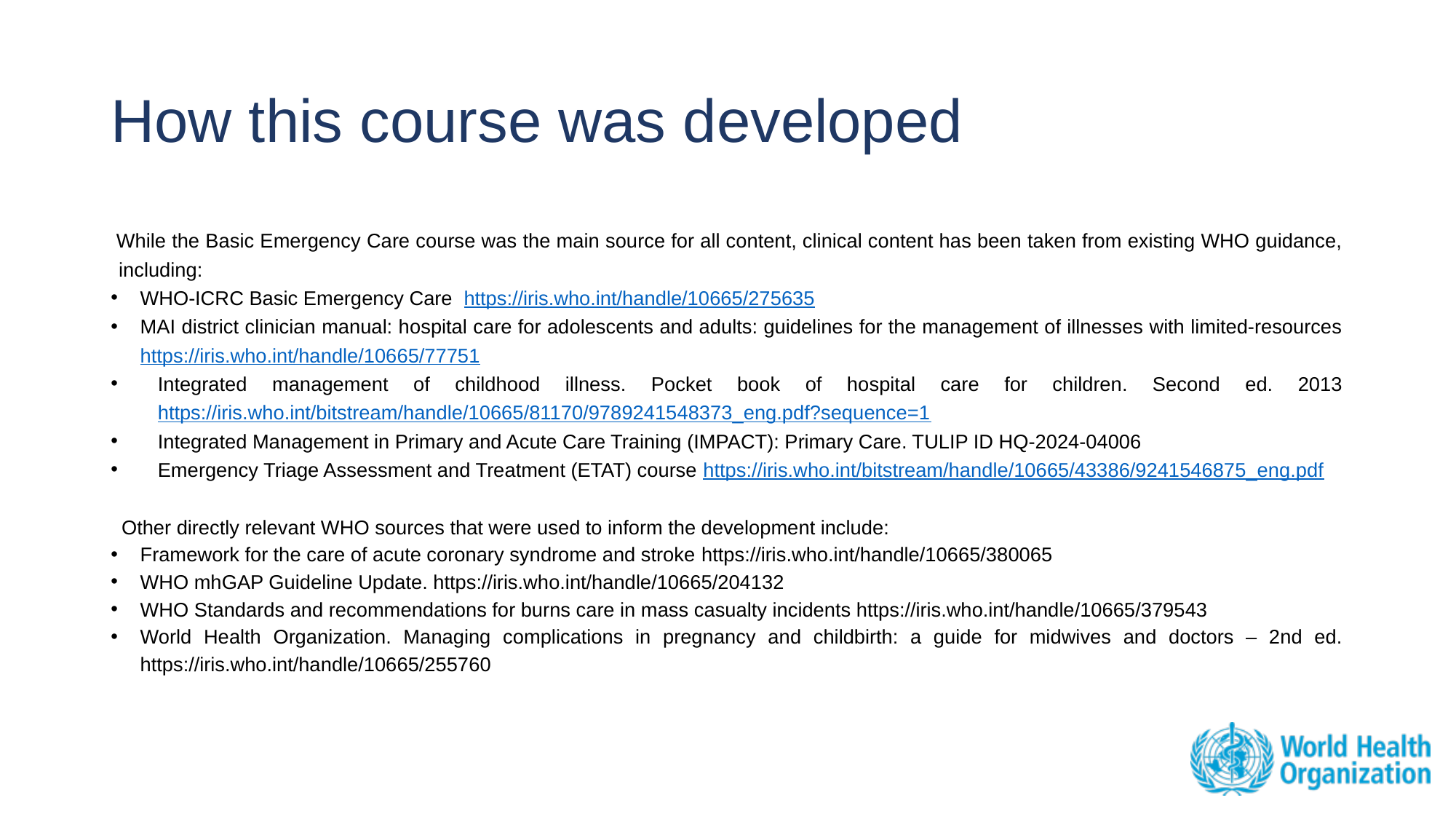

# How this course was developed
 While the Basic Emergency Care course was the main source for all content, clinical content has been taken from existing WHO guidance, including:
WHO-ICRC Basic Emergency Care  https://iris.who.int/handle/10665/275635
MAI district clinician manual: hospital care for adolescents and adults: guidelines for the management of illnesses with limited-resources https://iris.who.int/handle/10665/77751
Integrated management of childhood illness. Pocket book of hospital care for children. Second ed. 2013 https://iris.who.int/bitstream/handle/10665/81170/9789241548373_eng.pdf?sequence=1
Integrated Management in Primary and Acute Care Training (IMPACT): Primary Care. TULIP ID HQ-2024-04006
Emergency Triage Assessment and Treatment (ETAT) course https://iris.who.int/bitstream/handle/10665/43386/9241546875_eng.pdf

 Other directly relevant WHO sources that were used to inform the development include:
Framework for the care of acute coronary syndrome and stroke https://iris.who.int/handle/10665/380065
WHO mhGAP Guideline Update. https://iris.who.int/handle/10665/204132
WHO Standards and recommendations for burns care in mass casualty incidents https://iris.who.int/handle/10665/379543
World Health Organization. Managing complications in pregnancy and childbirth: a guide for midwives and doctors – 2nd ed. https://iris.who.int/handle/10665/255760